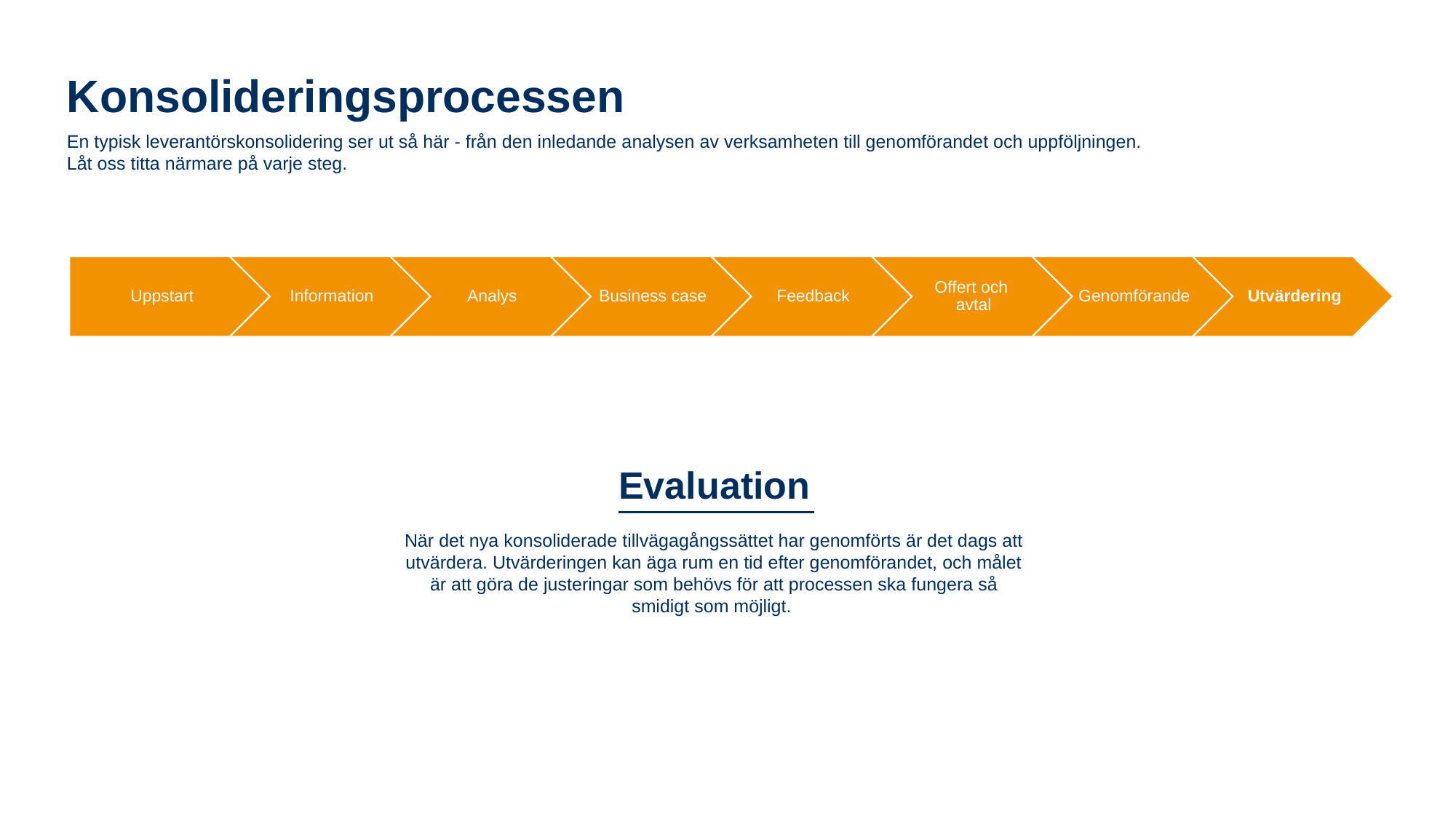

Konsolideringsprocessen
Uppstart
Information
Analys
Business case
Feedback
Offert och
avtal
Genomförande
Utvärdering
En typisk leverantörskonsolidering ser ut så här - från den inledande analysen av verksamheten till genomförandet och uppföljningen.
Låt oss titta närmare på varje steg.
Evaluation

När det nya konsoliderade tillvägagångssättet har genomförts är det dags att utvärdera. Utvärderingen kan äga rum en tid efter genomförandet, och målet är att göra de justeringar som behövs för att processen ska fungera så smidigt som möjligt.